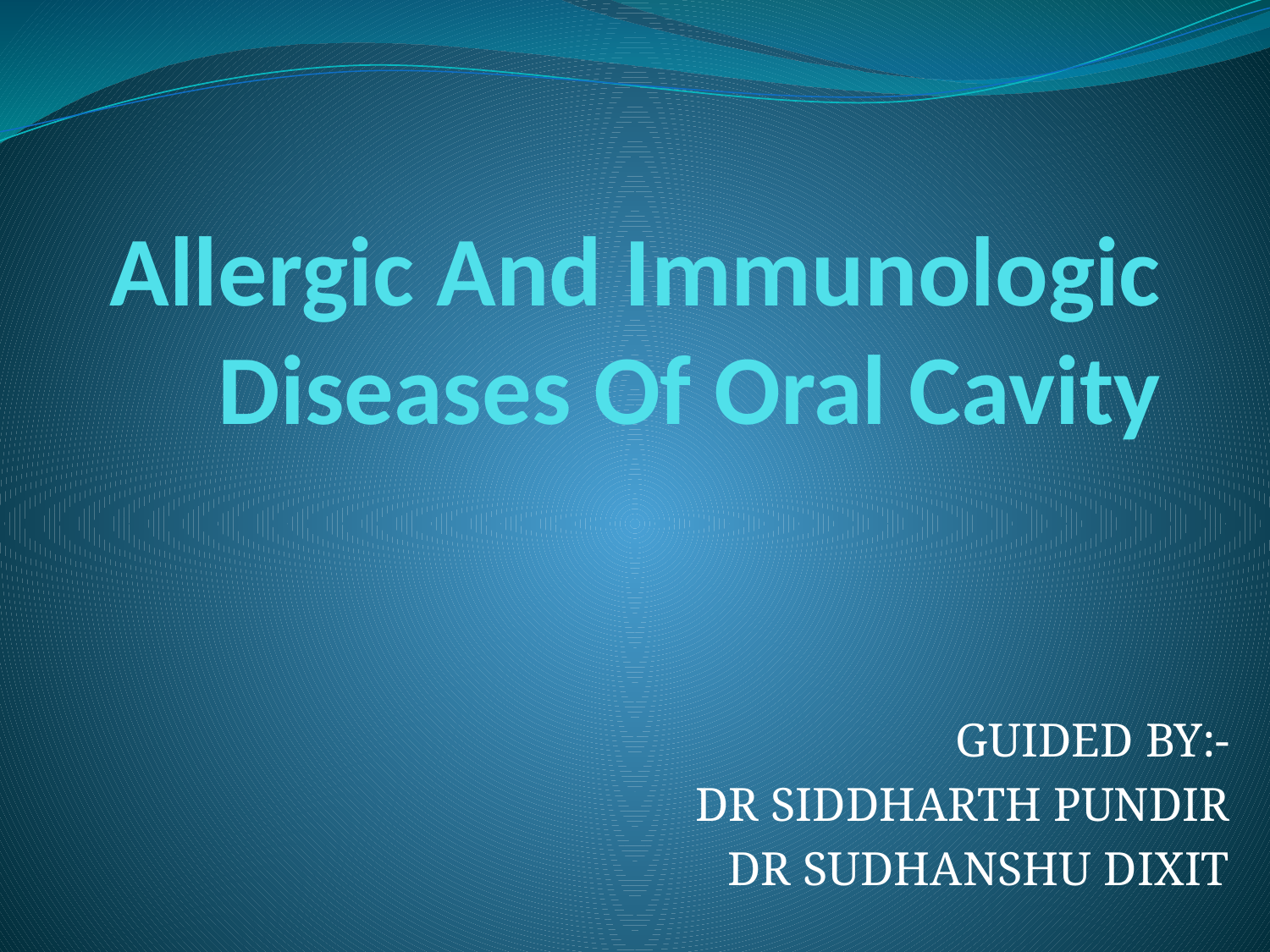

# Allergic And Immunologic Diseases Of Oral Cavity
GUIDED BY:-
DR SIDDHARTH PUNDIR
DR SUDHANSHU DIXIT